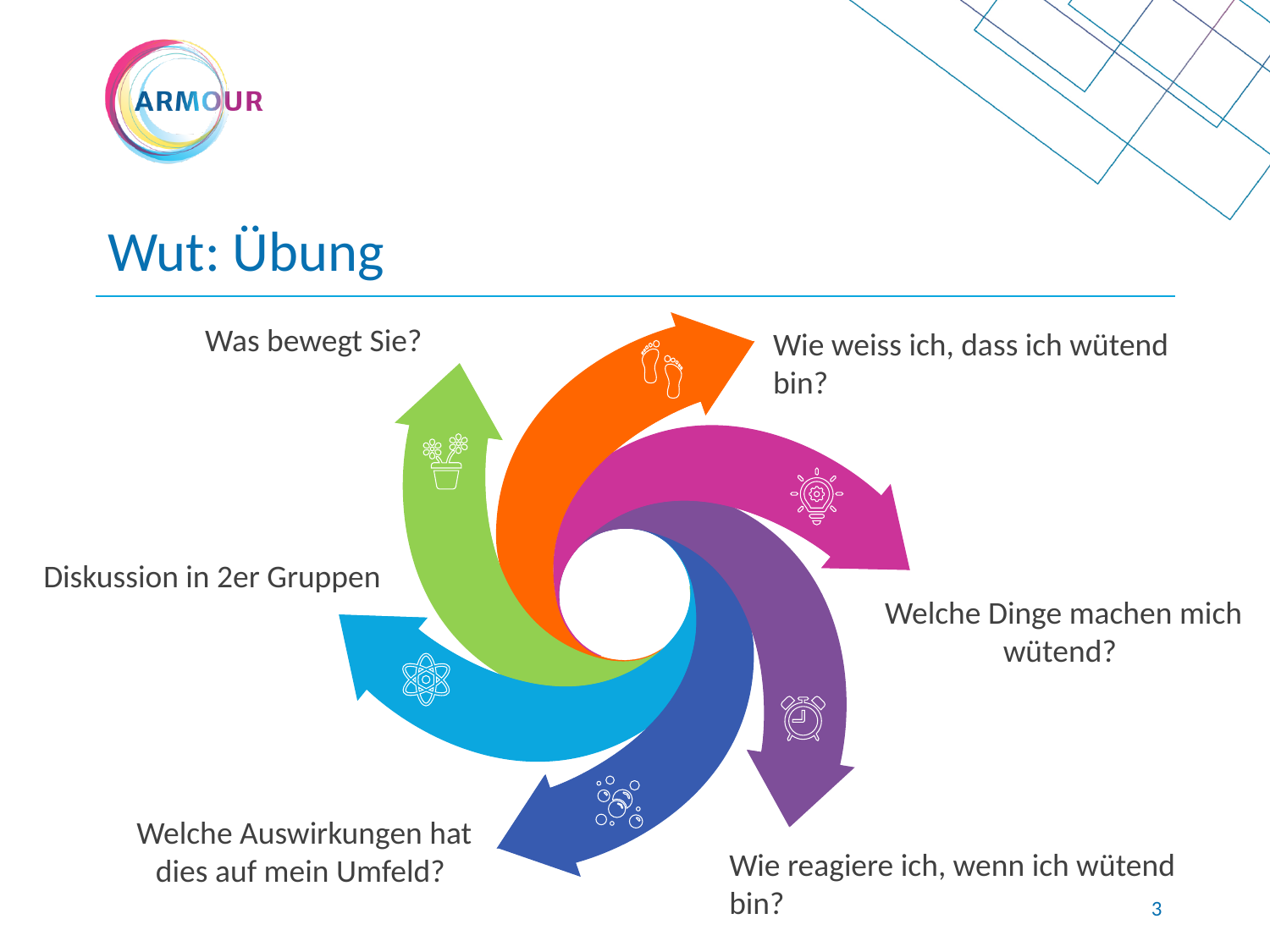

# Wut: Übung

Was bewegt Sie?
Wie weiss ich, dass ich wütend bin?

Diskussion in 2er Gruppen
Welche Dinge machen mich wütend?

Welche Auswirkungen hat dies auf mein Umfeld?
Wie reagiere ich, wenn ich wütend bin?
3